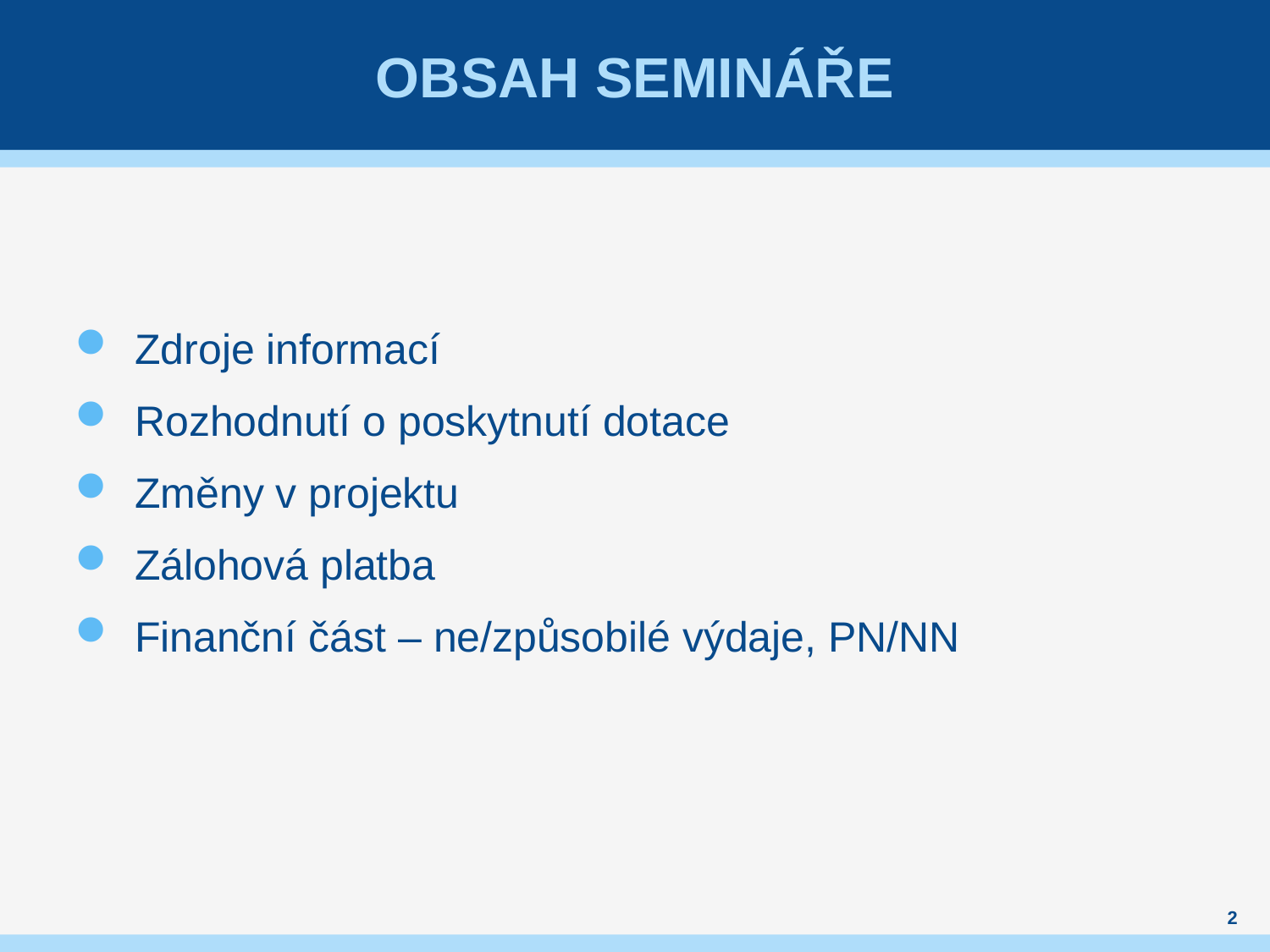

# Obsah semináře

Zdroje informací
Rozhodnutí o poskytnutí dotace
Změny v projektu
Zálohová platba
Finanční část – ne/způsobilé výdaje, PN/NN

2